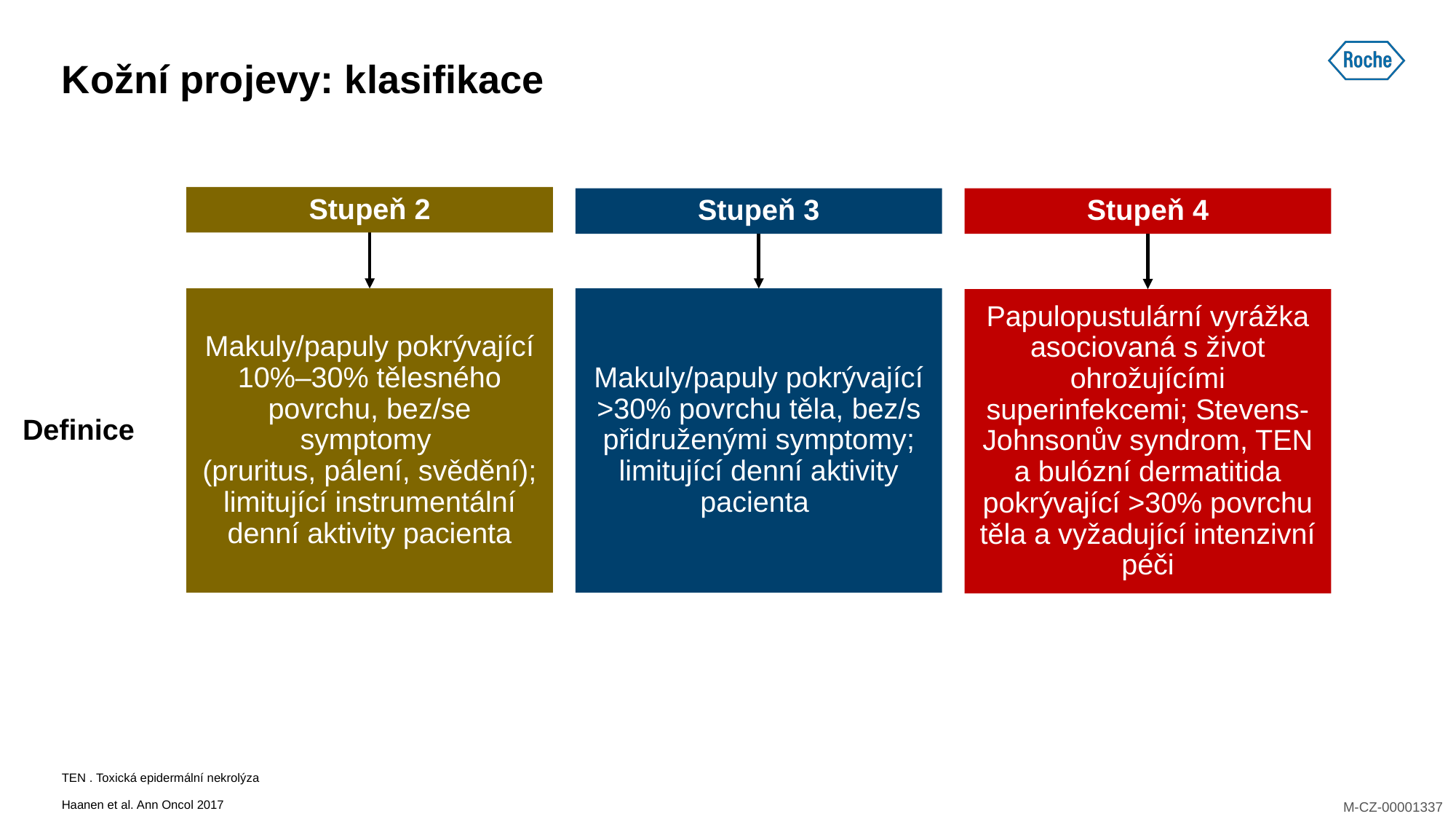

# Kožní projevy: klasifikace
Stupeň 2
Stupeň 3
Stupeň 4
Makuly/papuly pokrývající 10%–30% tělesného povrchu, bez/se symptomy
(pruritus, pálení, svědění); limitující instrumentální denní aktivity pacienta
Makuly/papuly pokrývající >30% povrchu těla, bez/s přidruženými symptomy; limitující denní aktivity pacienta
Papulopustulární vyrážka asociovaná s život ohrožujícími superinfekcemi; Stevens-Johnsonův syndrom, TEN a bulózní dermatitida pokrývající >30% povrchu těla a vyžadující intenzivní péči
Definice
TEN . Toxická epidermální nekrolýza
Haanen et al. Ann Oncol 2017
M-CZ-00000975
M-CZ-00001337
M-CZ-00000975